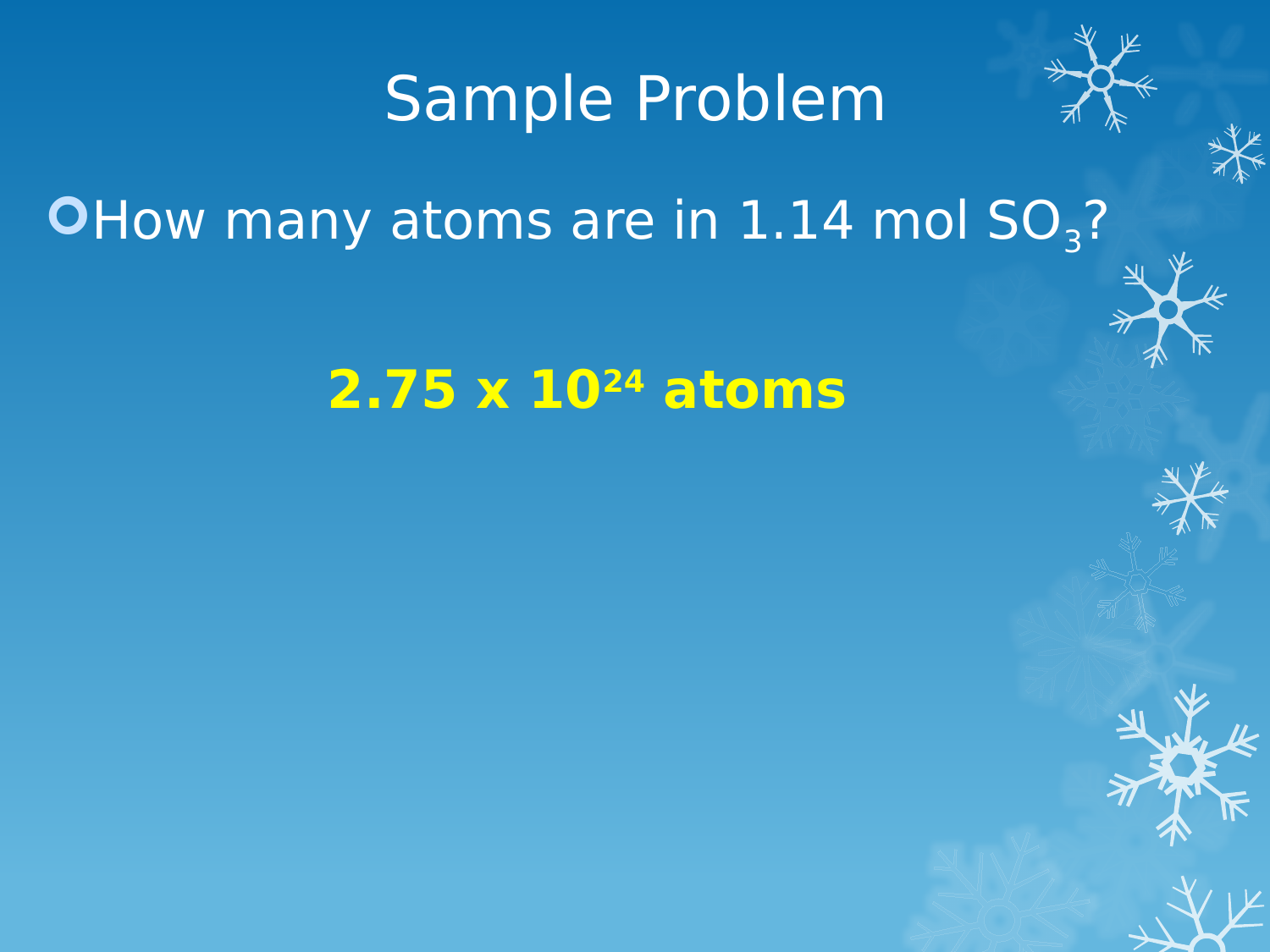

# Sample Problem
How many atoms are in 1.14 mol SO3?
2.75 x 1024 atoms